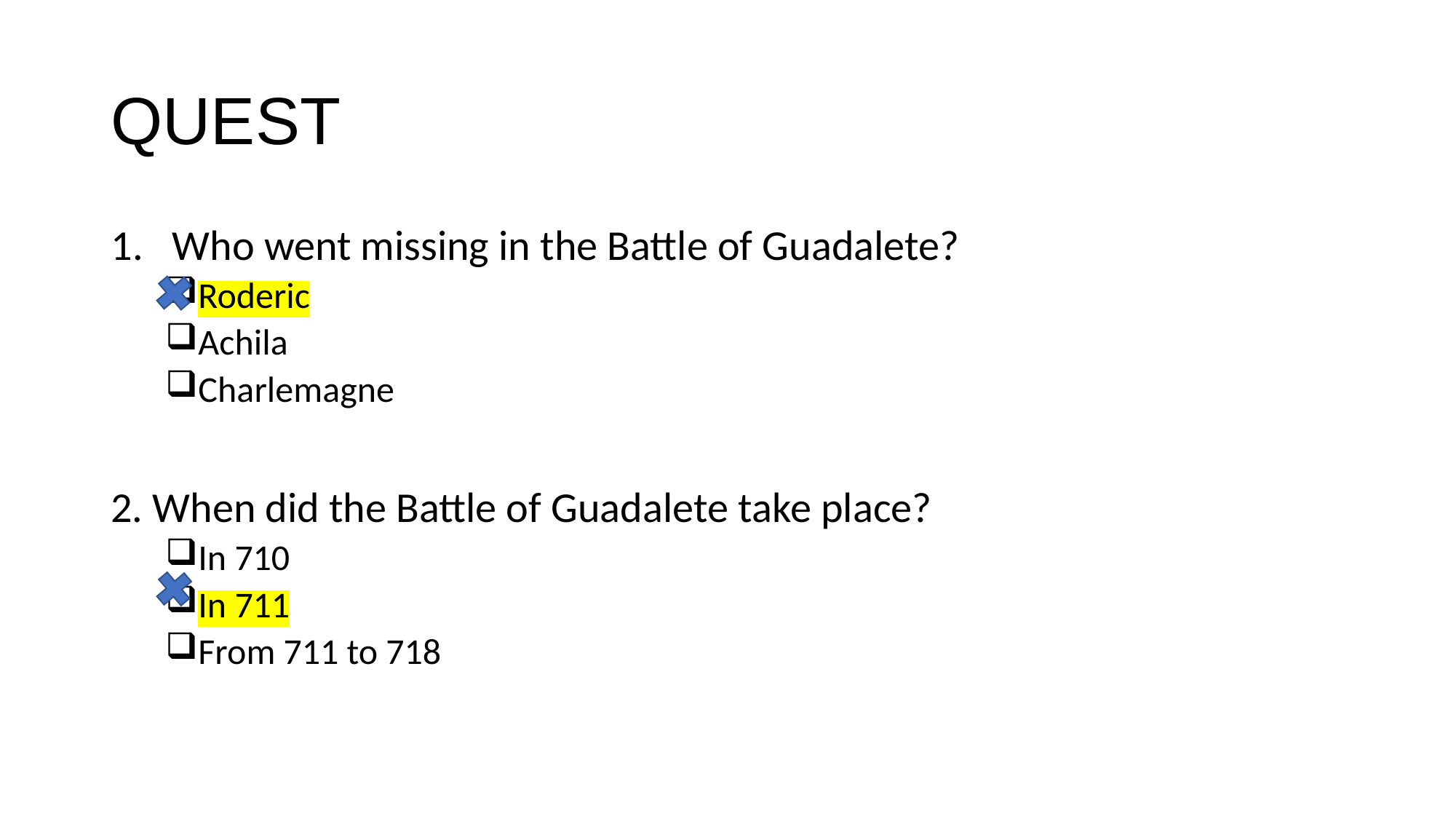

# QUEST
Who went missing in the Battle of Guadalete?
Roderic
Achila
Charlemagne

2. When did the Battle of Guadalete take place?
In 710
In 711
From 711 to 718